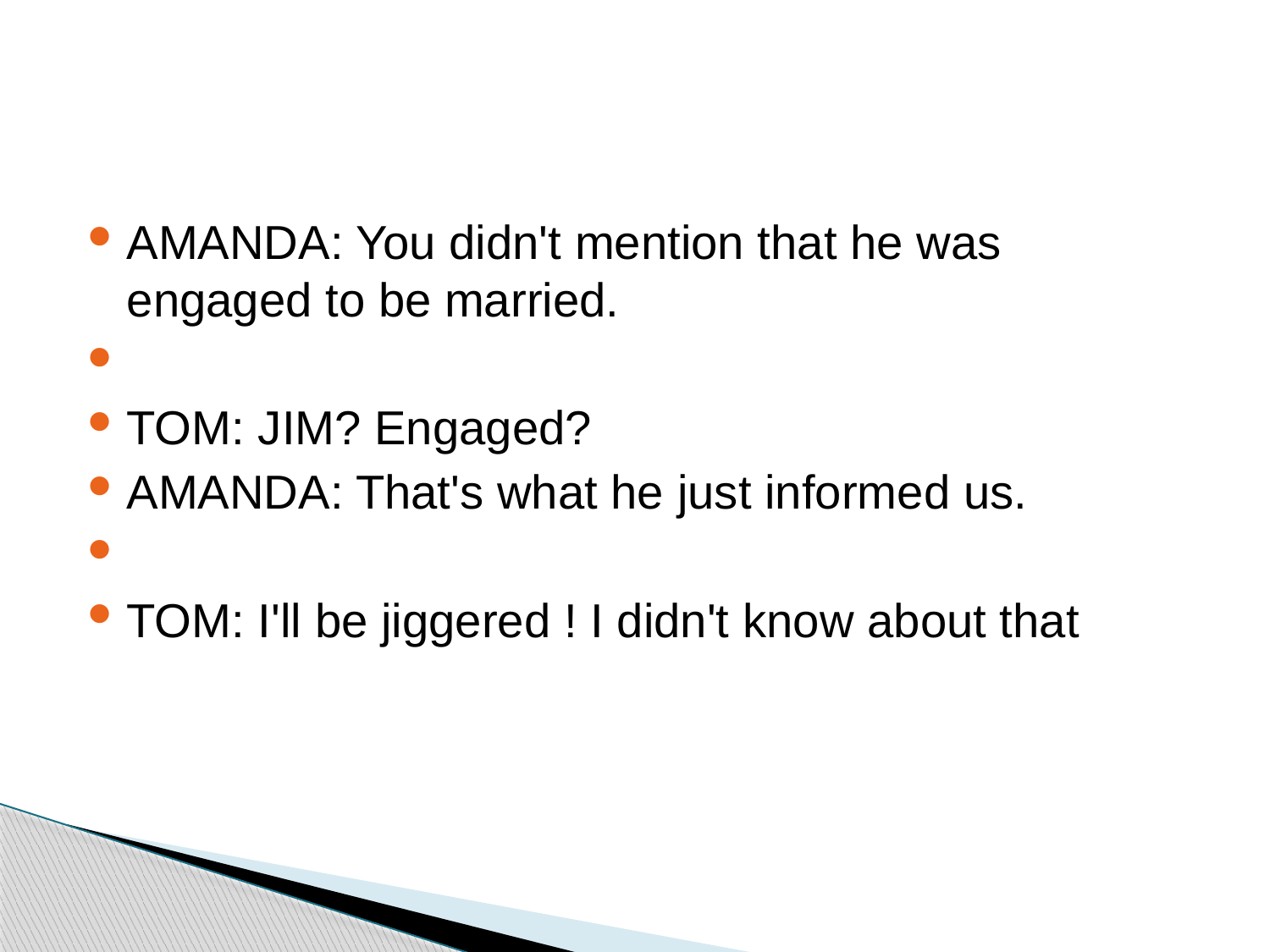

#
AMANDA: You didn't mention that he was engaged to be married.

TOM: JIM? Engaged?
AMANDA: That's what he just informed us.

TOM: I'll be jiggered ! I didn't know about that